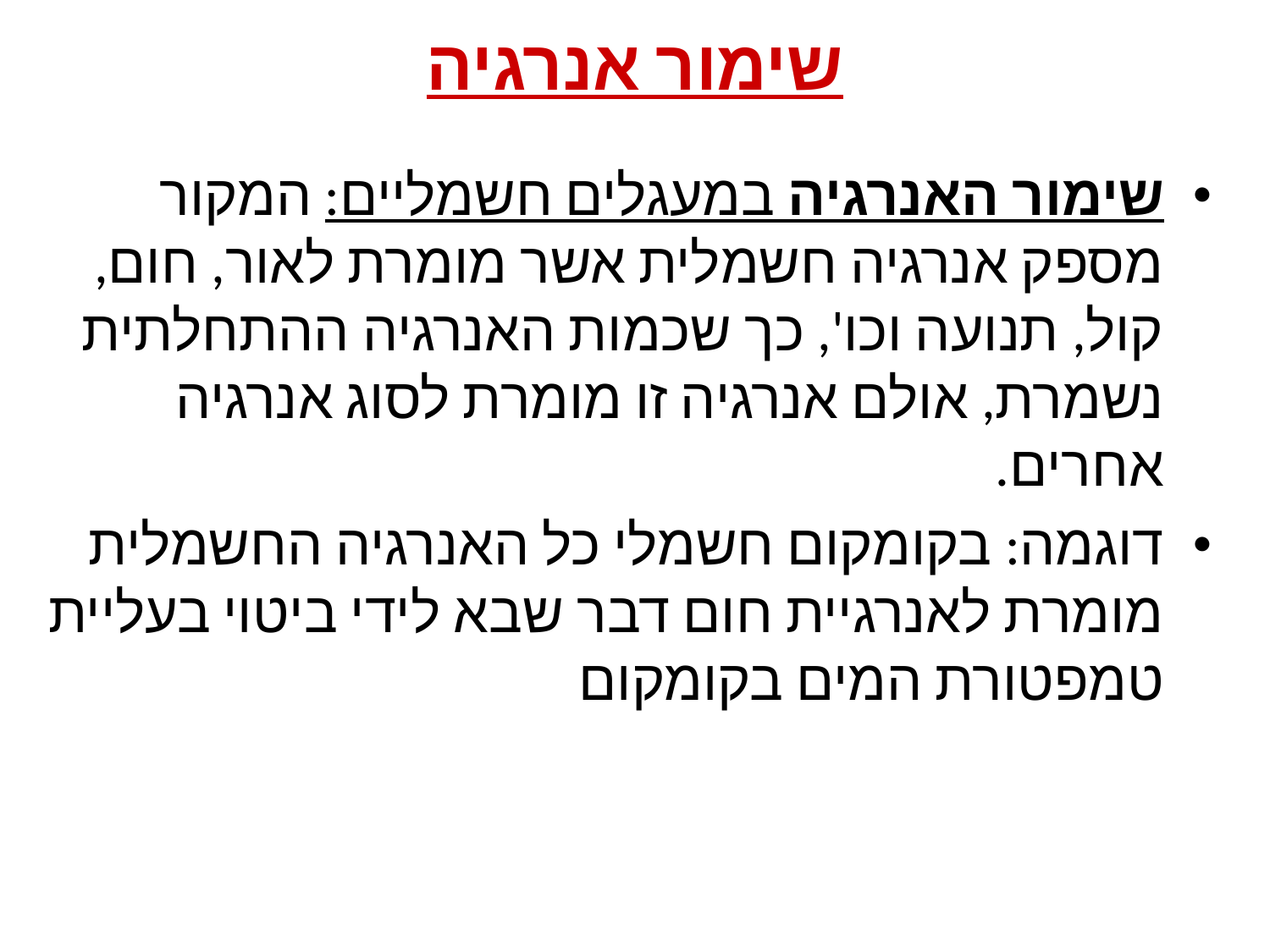

# שימור אנרגיה
שימור האנרגיה במעגלים חשמליים: המקור מספק אנרגיה חשמלית אשר מומרת לאור, חום, קול, תנועה וכו', כך שכמות האנרגיה ההתחלתית נשמרת, אולם אנרגיה זו מומרת לסוג אנרגיה אחרים.
דוגמה: בקומקום חשמלי כל האנרגיה החשמלית מומרת לאנרגיית חום דבר שבא לידי ביטוי בעליית טמפטורת המים בקומקום